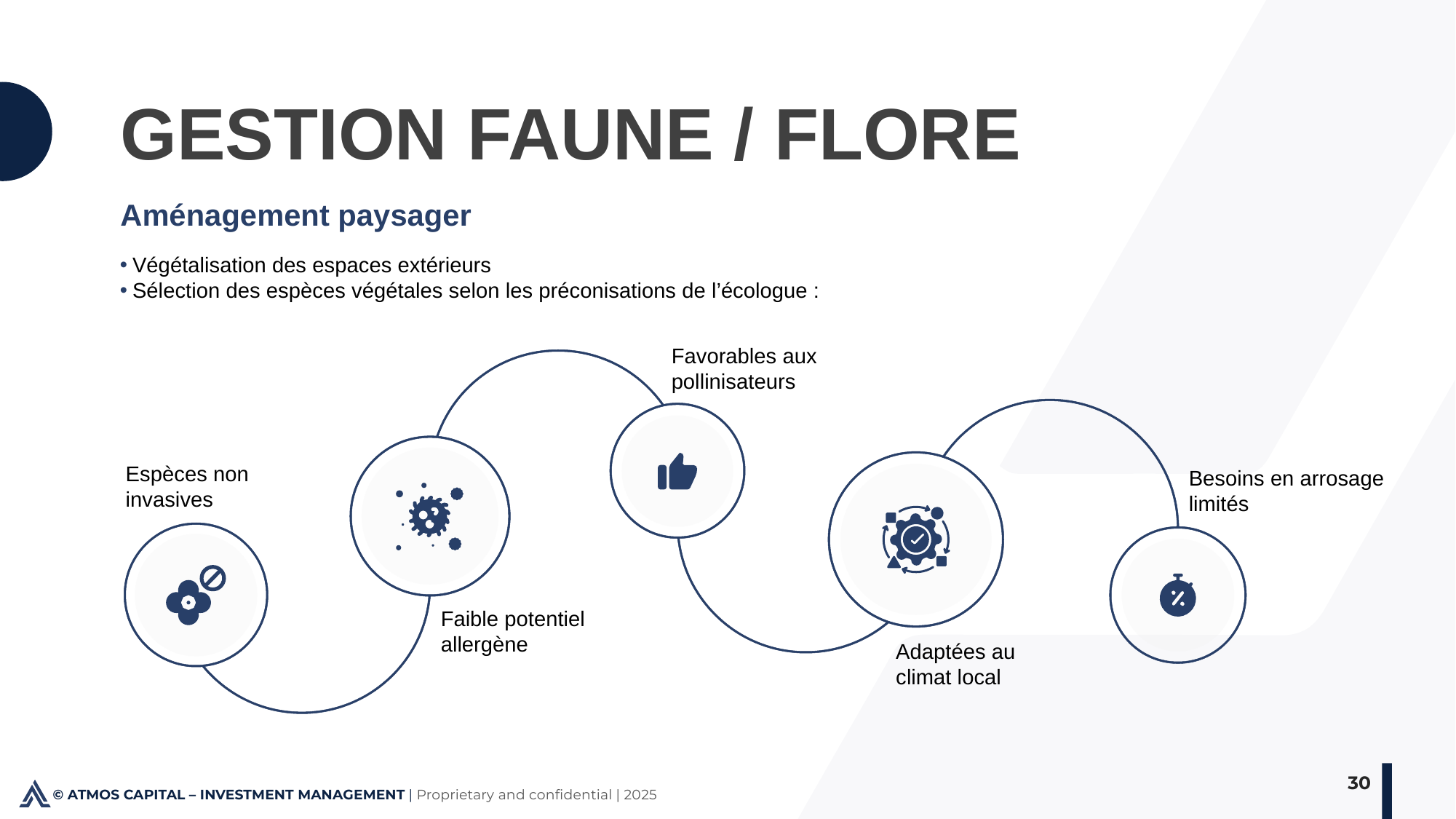

GESTION FAUNE / FLORE

Aménagement paysager
Végétalisation des espaces extérieurs
Sélection des espèces végétales selon les préconisations de l’écologue :
Favorables aux pollinisateurs

Espèces non invasives
Besoins en arrosage limités

Faible potentiel allergène
Adaptées au climat local

30

© ATMOS CAPITAL – INVESTMENT MANAGEMENT | Proprietary and confidential | 2025